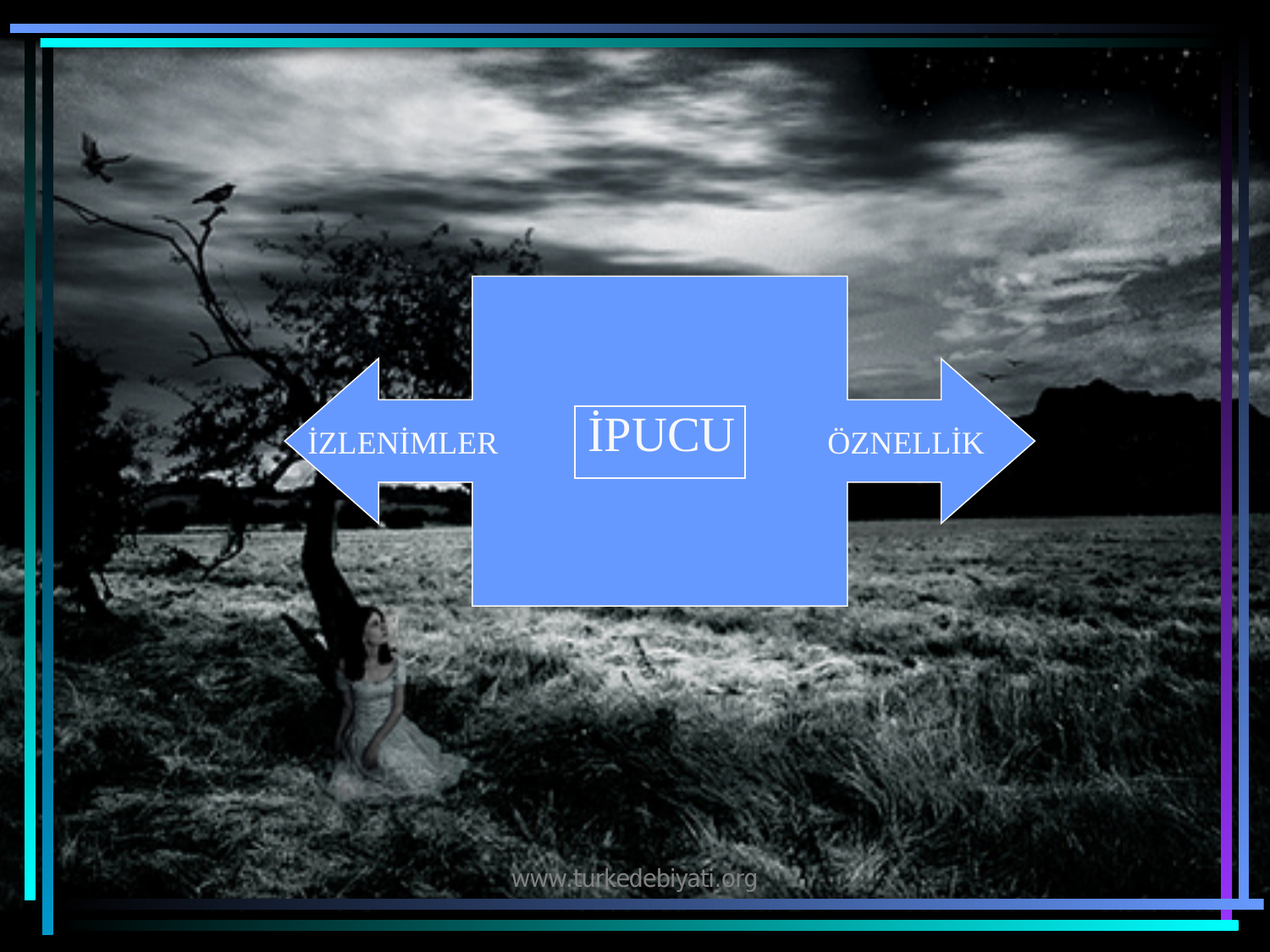

İPUCU
|  |
| --- |
İZLENİMLER
ÖZNELLİK
www.turkedebiyati.org